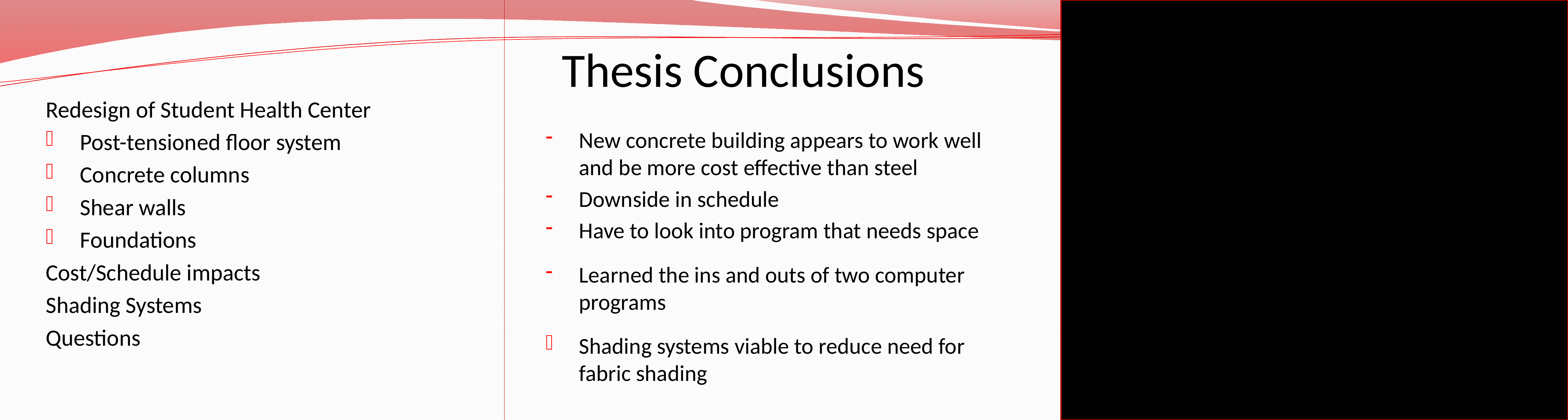

# Thesis Conclusions
Redesign of Student Health Center
Post-tensioned floor system
Concrete columns
Shear walls
Foundations
Cost/Schedule impacts
Shading Systems
Questions
New concrete building appears to work well and be more cost effective than steel
Downside in schedule
Have to look into program that needs space

Learned the ins and outs of two computer programs

Shading systems viable to reduce need for fabric shading